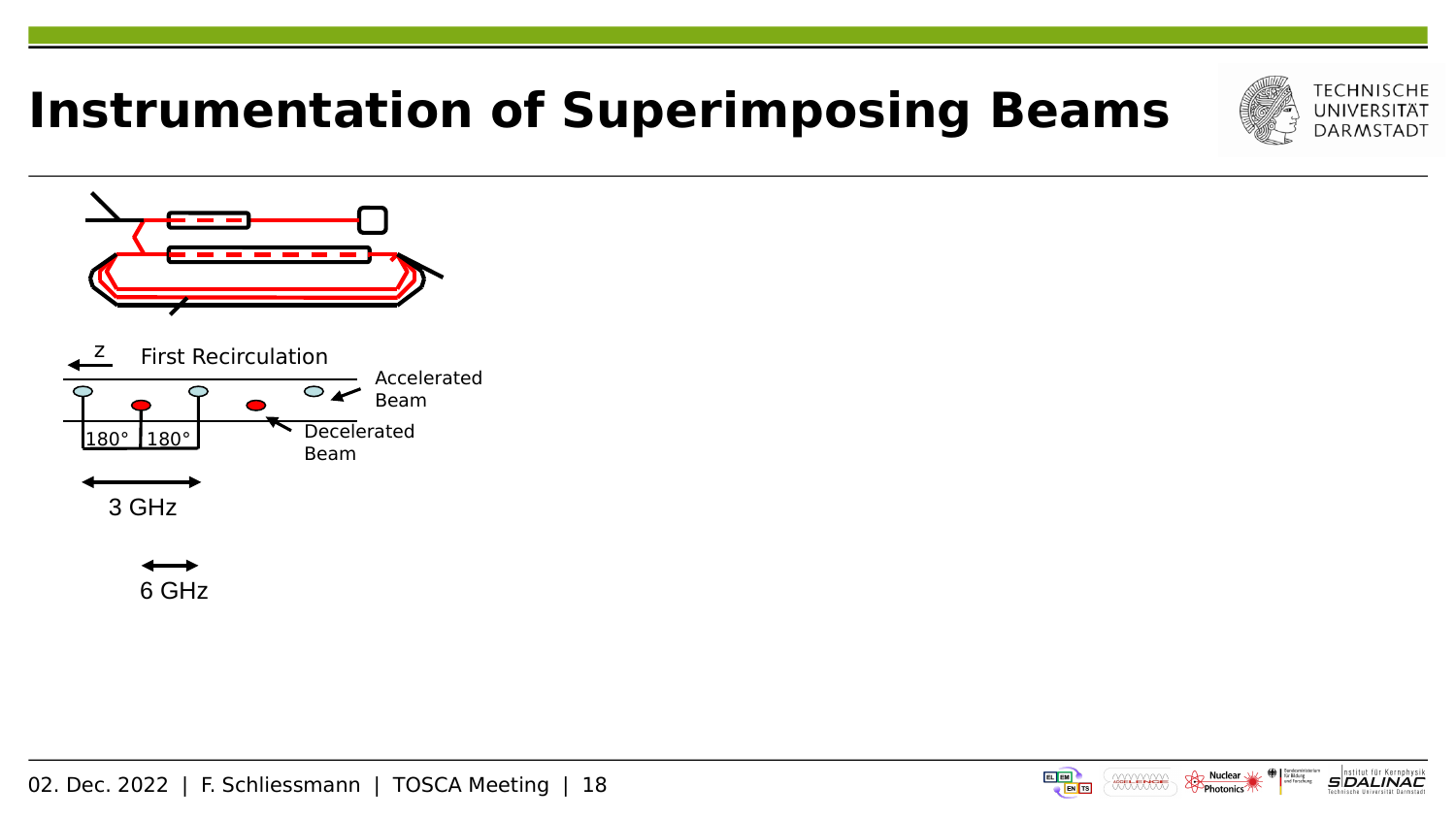

# Instrumentation of Superimposing Beams

z
First Recirculation
Accelerated Beam

Decelerated Beam
180°
180°
3 GHz
6 GHz